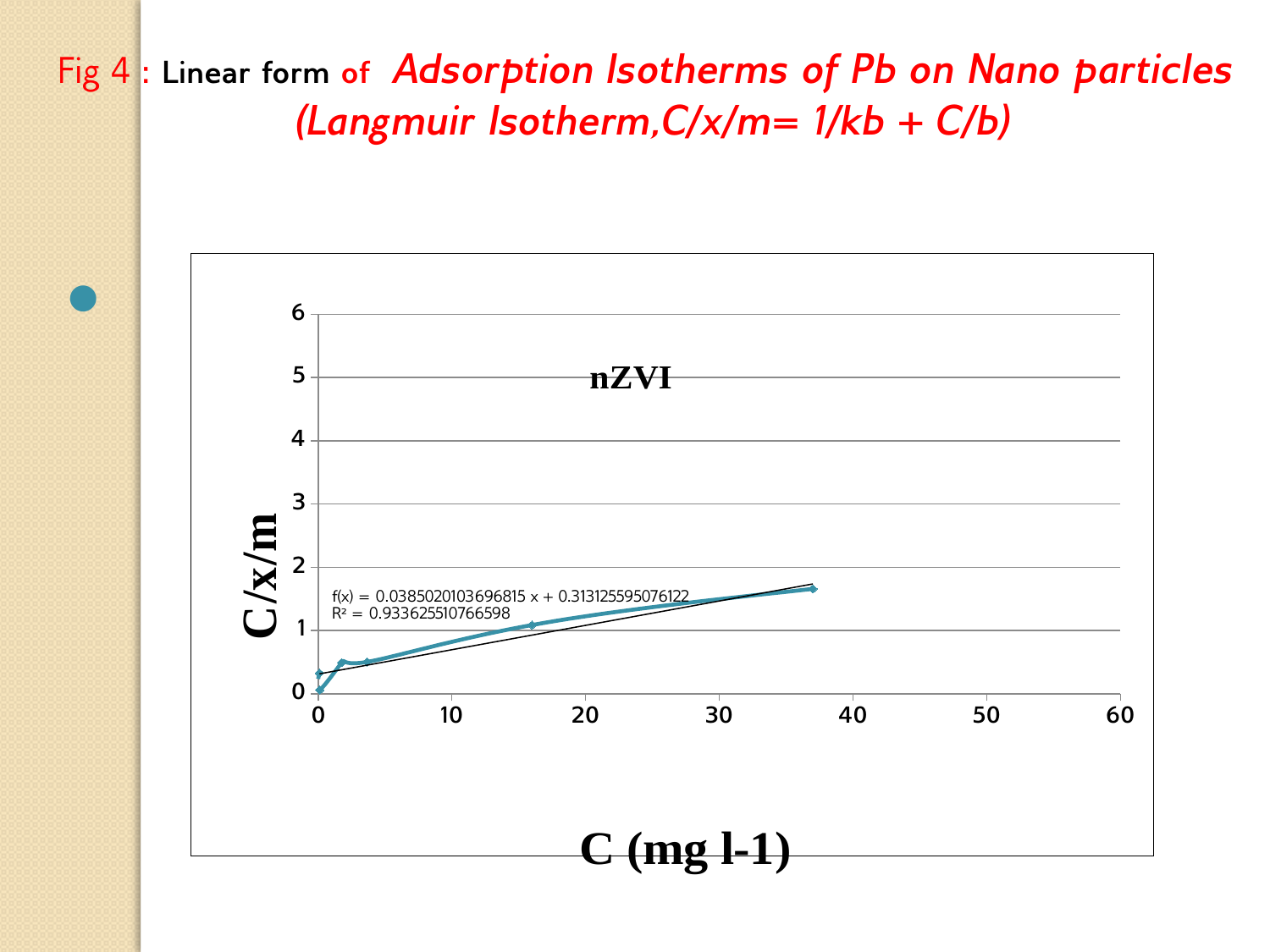

Fig 4 : Linear form of  Adsorption Isotherms of Pb on Nano particles
 (Langmuir Isotherm,C/x/m= 1/kb + C/b)

### Chart: nZVI

| Category | c/x/m |
|---|---|